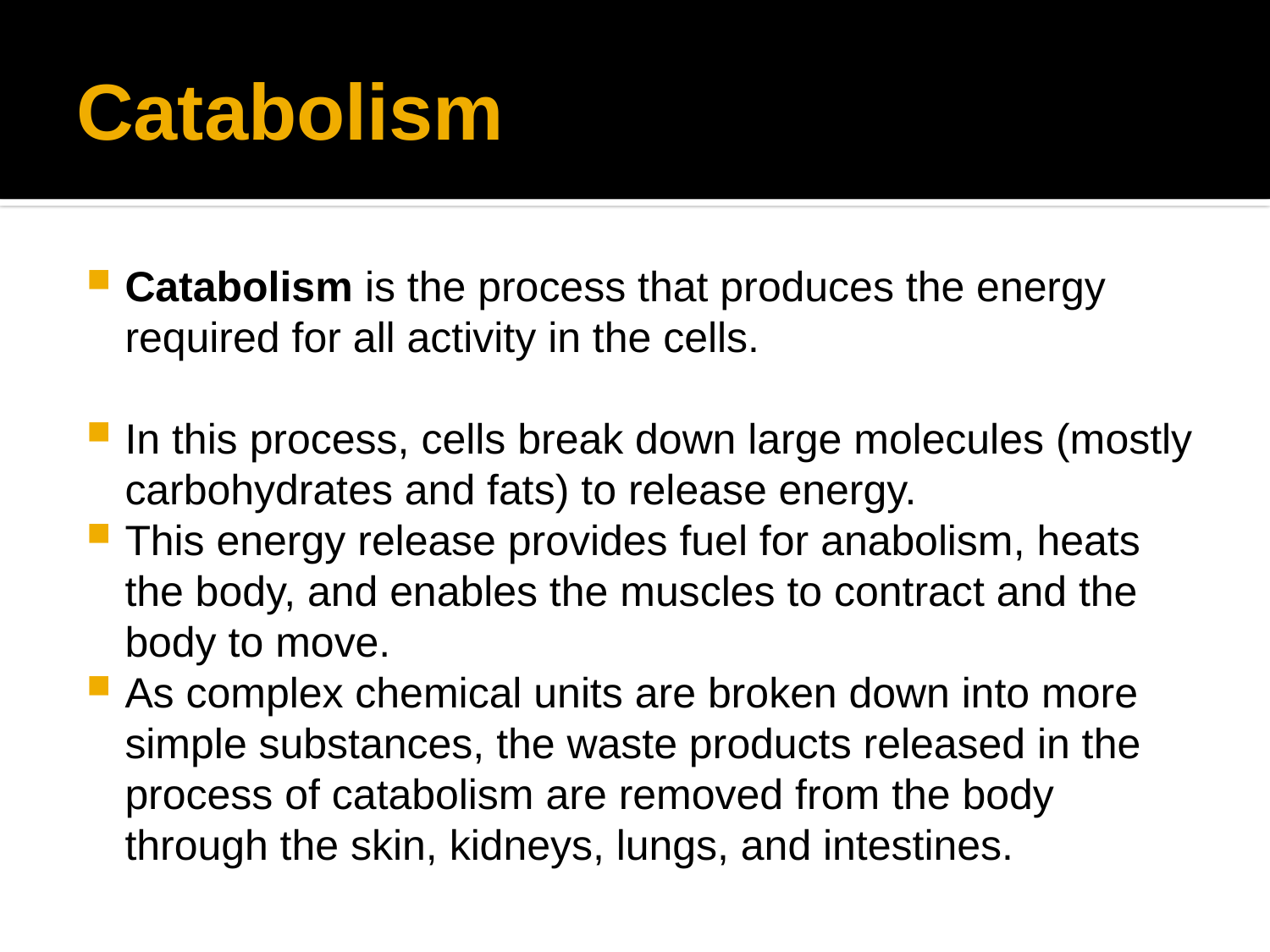

# Catabolism
Catabolism is the process that produces the energy required for all activity in the cells.

In this process, cells break down large molecules (mostly carbohydrates and fats) to release energy.
This energy release provides fuel for anabolism, heats the body, and enables the muscles to contract and the body to move.
As complex chemical units are broken down into more simple substances, the waste products released in the process of catabolism are removed from the body through the skin, kidneys, lungs, and intestines.